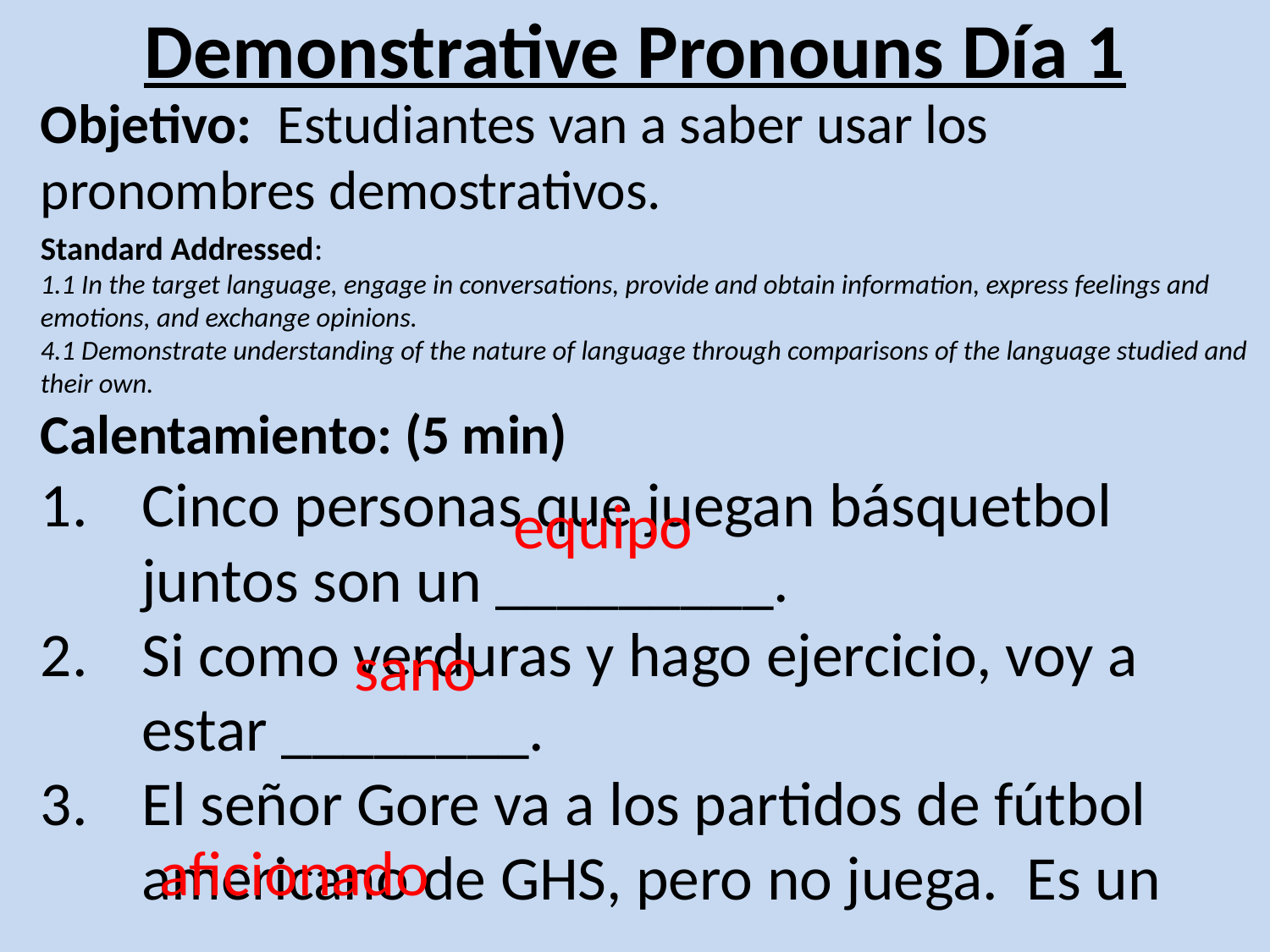

# Demonstrative Pronouns Día 1
Objetivo:  Estudiantes van a saber usar los pronombres demostrativos.
Standard Addressed:
1.1 In the target language, engage in conversations, provide and obtain information, express feelings and emotions, and exchange opinions.
4.1 Demonstrate understanding of the nature of language through comparisons of the language studied and their own.
Calentamiento: (5 min)
Cinco personas que juegan básquetbol juntos son un _________.
Si como verduras y hago ejercicio, voy a estar ________.
El señor Gore va a los partidos de fútbol americano de GHS, pero no juega.  Es un __________.
equipo
sano
aficionado